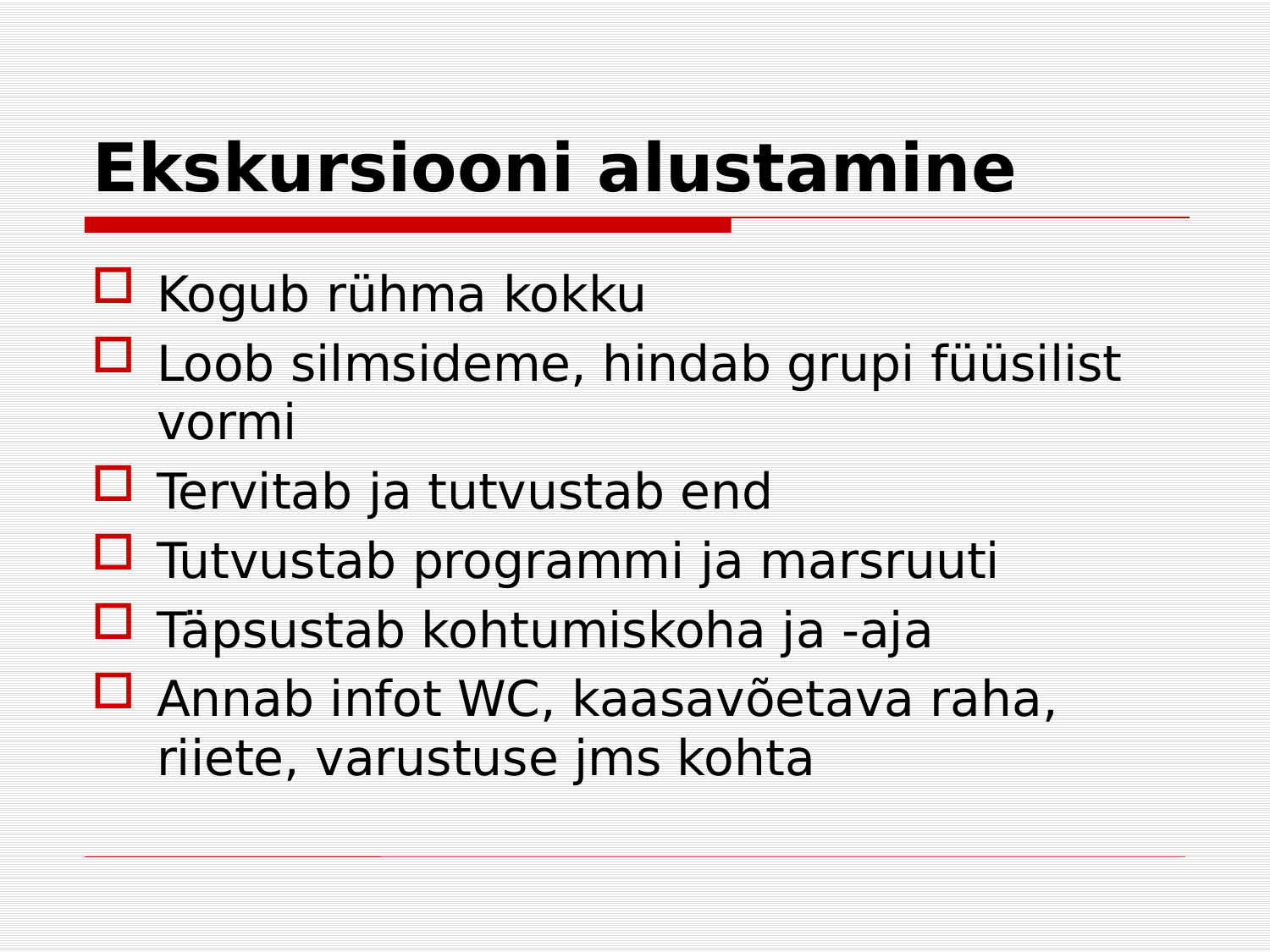

# Ekskursiooni alustamine
Kogub rühma kokku
Loob silmsideme, hindab grupi füüsilist vormi
Tervitab ja tutvustab end
Tutvustab programmi ja marsruuti
Täpsustab kohtumiskoha ja -aja
Annab infot WC, kaasavõetava raha, riiete, varustuse jms kohta